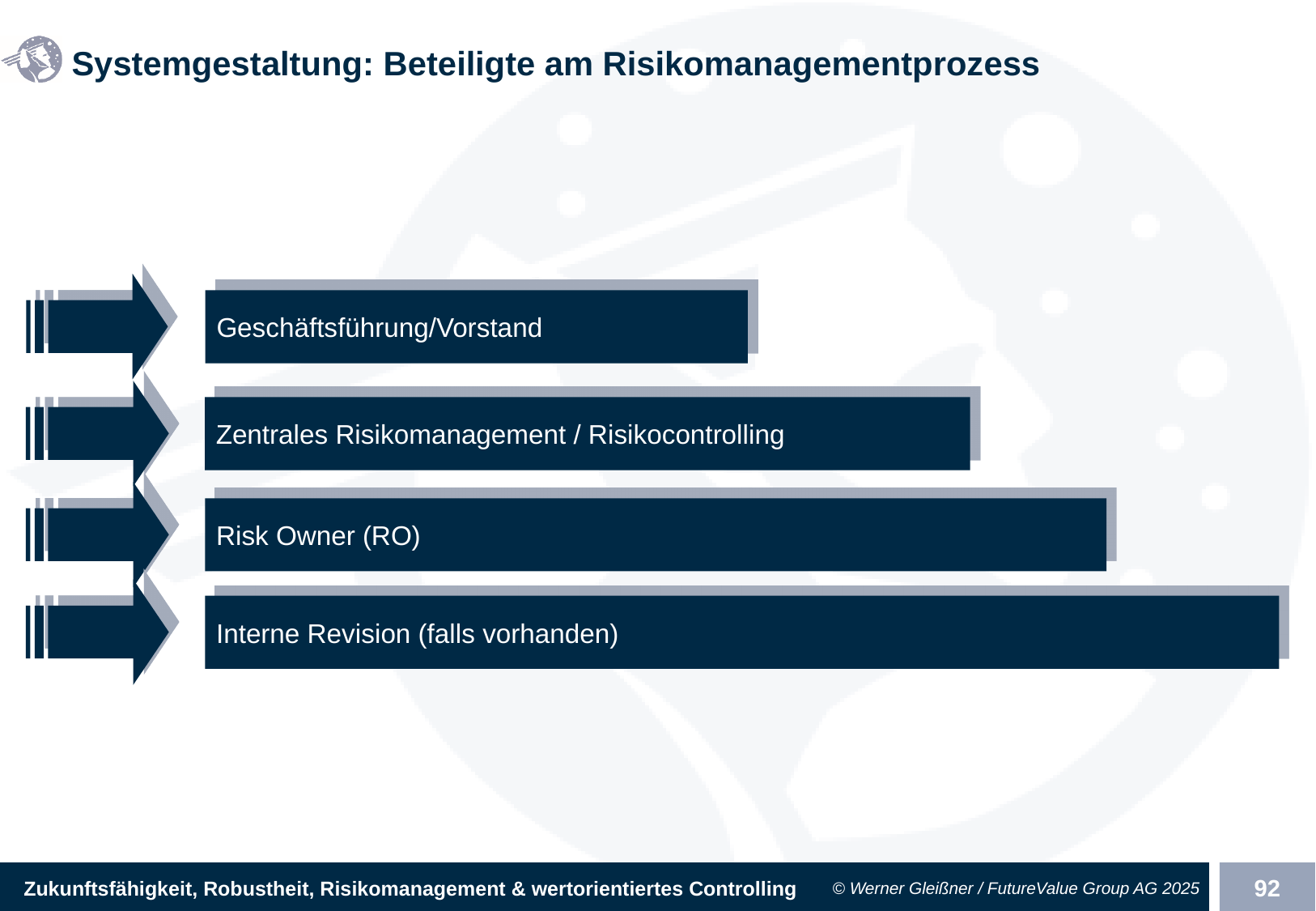

# Systemgestaltung: Beteiligte am Risikomanagementprozess

Geschäftsführung/Vorstand

Zentrales Risikomanagement / Risikocontrolling

Risk Owner (RO)

Interne Revision (falls vorhanden)